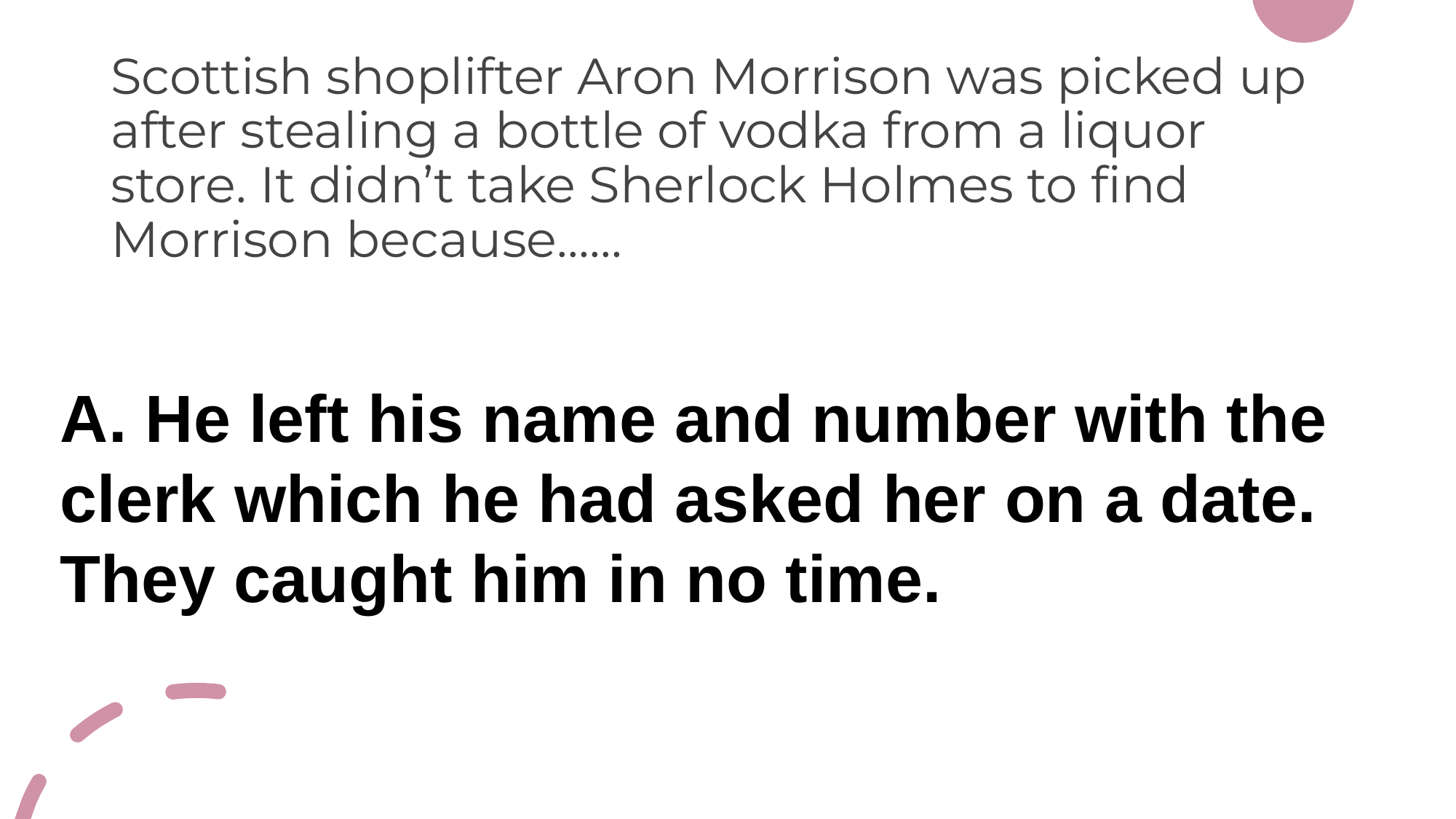

# Scottish shoplifter Aron Morrison was picked up after stealing a bottle of vodka from a liquor store. It didn’t take Sherlock Holmes to find Morrison because……
A. He left his name and number with the clerk which he had asked her on a date. They caught him in no time.